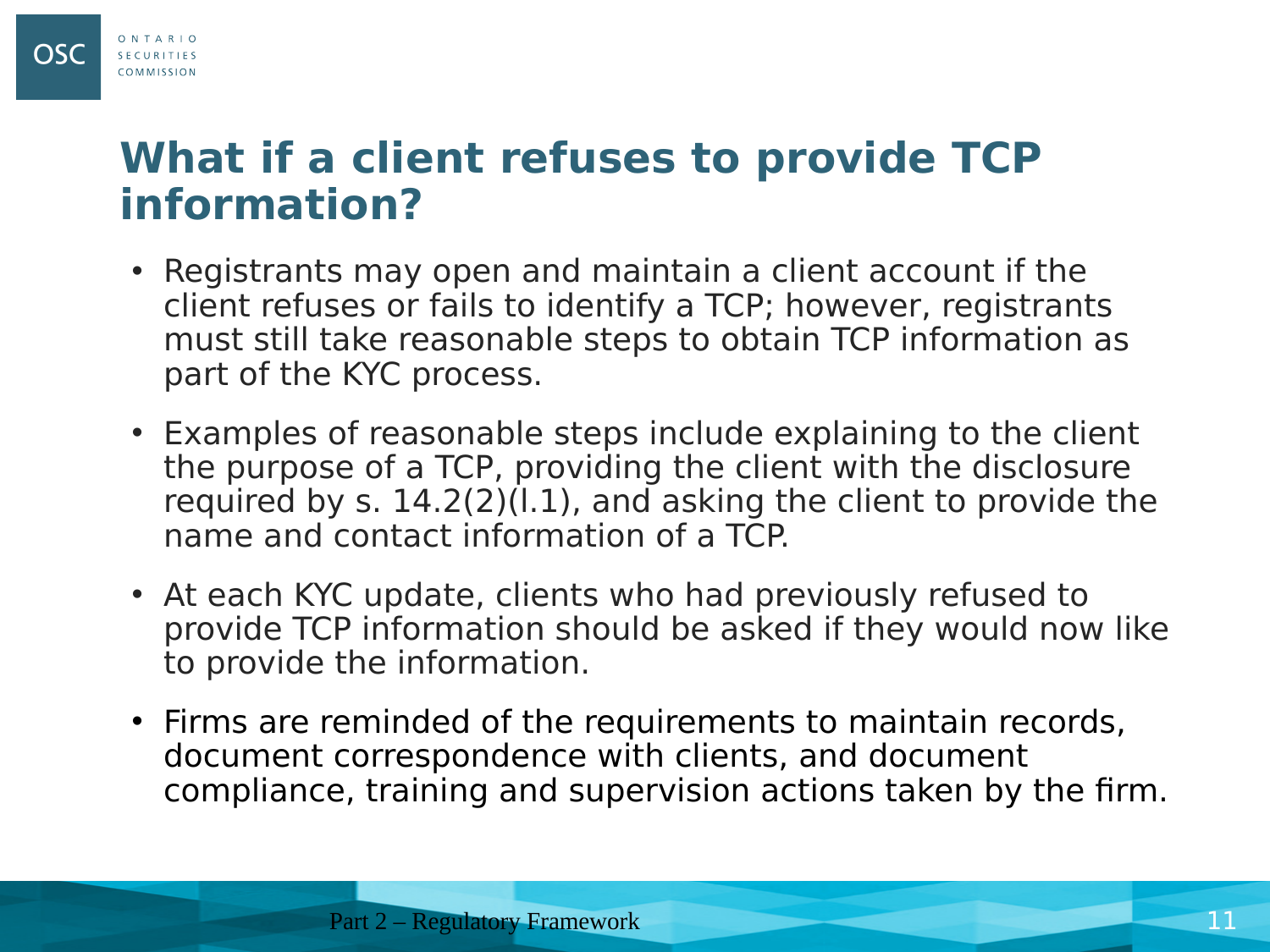

# What if a client refuses to provide TCP information?
Registrants may open and maintain a client account if the client refuses or fails to identify a TCP; however, registrants must still take reasonable steps to obtain TCP information as part of the KYC process.
Examples of reasonable steps include explaining to the client the purpose of a TCP, providing the client with the disclosure required by s. 14.2(2)(l.1), and asking the client to provide the name and contact information of a TCP.
At each KYC update, clients who had previously refused to provide TCP information should be asked if they would now like to provide the information.
Firms are reminded of the requirements to maintain records, document correspondence with clients, and document compliance, training and supervision actions taken by the firm.
Part 2 – Regulatory Framework
11